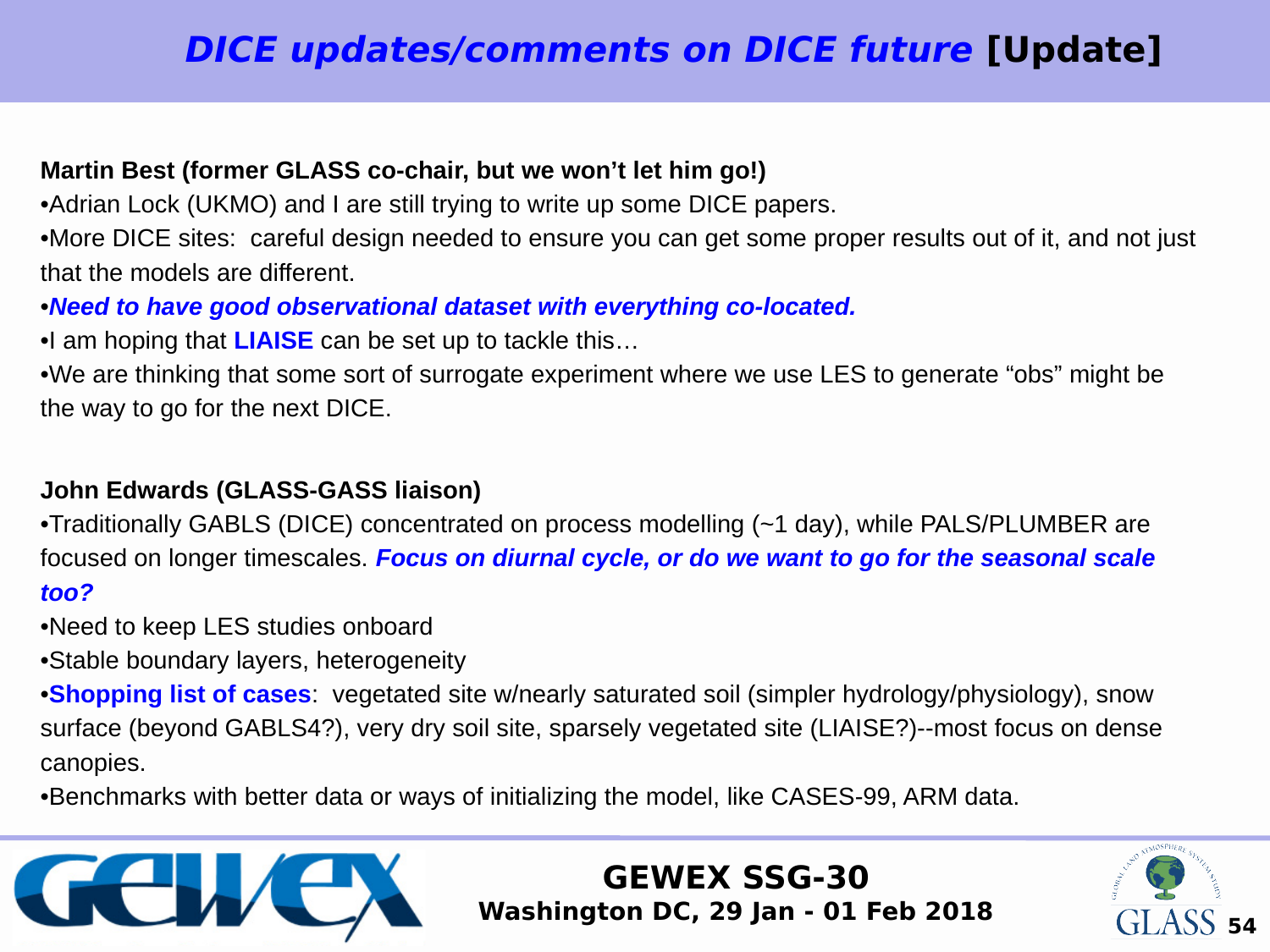

DICE updates/comments on DICE future [Update]
Martin Best (former GLASS co-chair, but we won’t let him go!)
•Adrian Lock (UKMO) and I are still trying to write up some DICE papers.
•More DICE sites:  careful design needed to ensure you can get some proper results out of it, and not just that the models are different.
•Need to have good observational dataset with everything co-located.
•I am hoping that LIAISE can be set up to tackle this…
•We are thinking that some sort of surrogate experiment where we use LES to generate “obs” might be the way to go for the next DICE.

John Edwards (GLASS-GASS liaison)
•Traditionally GABLS (DICE) concentrated on process modelling (~1 day), while PALS/PLUMBER are focused on longer timescales. Focus on diurnal cycle, or do we want to go for the seasonal scale too?
•Need to keep LES studies onboard
•Stable boundary layers, heterogeneity
•Shopping list of cases:  vegetated site w/nearly saturated soil (simpler hydrology/physiology), snow surface (beyond GABLS4?), very dry soil site, sparsely vegetated site (LIAISE?)--most focus on dense canopies.
•Benchmarks with better data or ways of initializing the model, like CASES-99, ARM data.

54